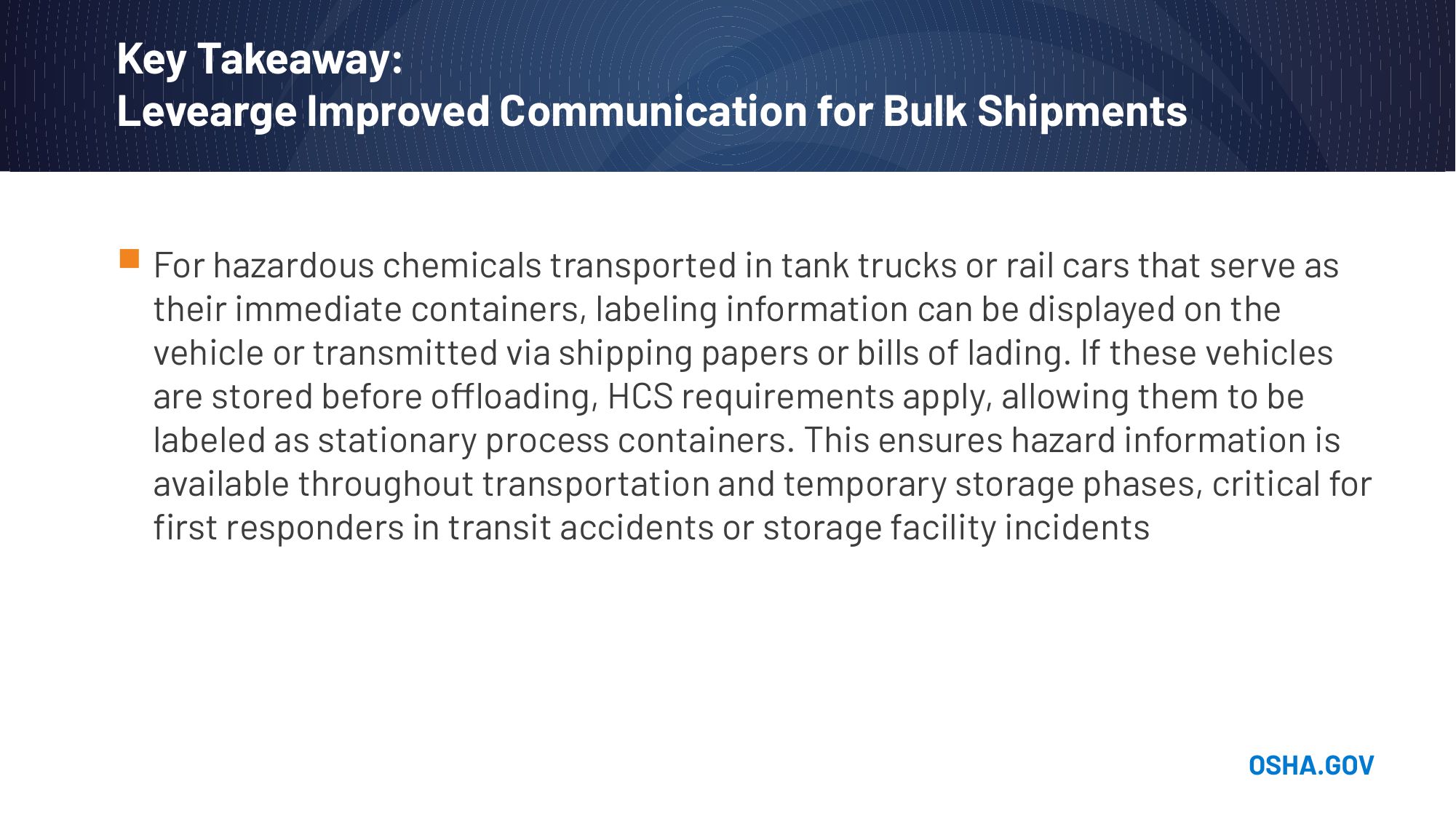

# Key Takeaway: Levearge Improved Communication for Bulk Shipments
For hazardous chemicals transported in tank trucks or rail cars that serve as their immediate containers, labeling information can be displayed on the vehicle or transmitted via shipping papers or bills of lading. If these vehicles are stored before offloading, HCS requirements apply, allowing them to be labeled as stationary process containers. This ensures hazard information is available throughout transportation and temporary storage phases, critical for first responders in transit accidents or storage facility incidents